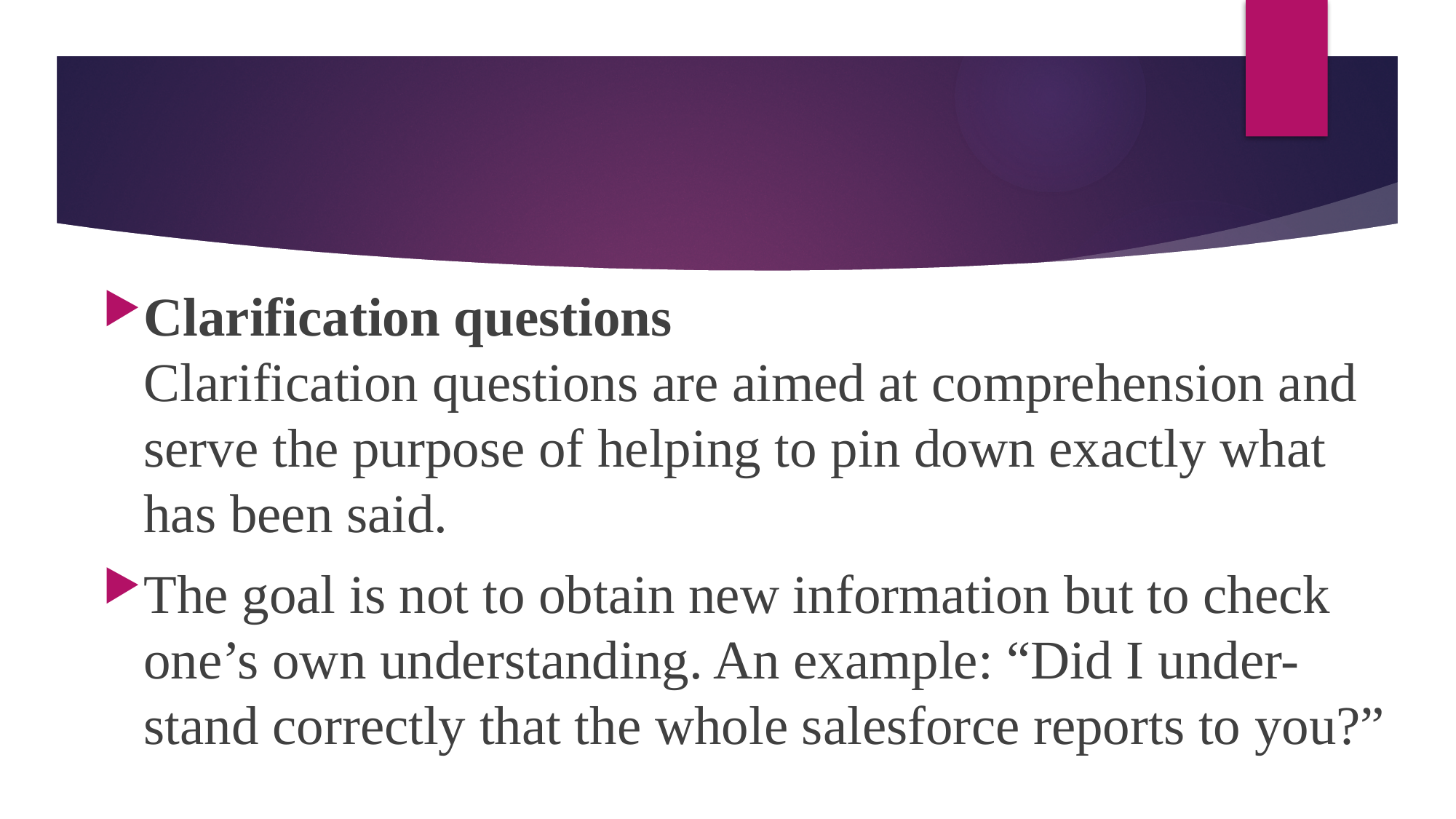

#
Clarification questions
Clarification questions are aimed at comprehension and serve the purpose of helping to pin down exactly what has been said.
The goal is not to obtain new information but to check one’s own understanding. An example: “Did I under- stand correctly that the whole salesforce reports to you?”